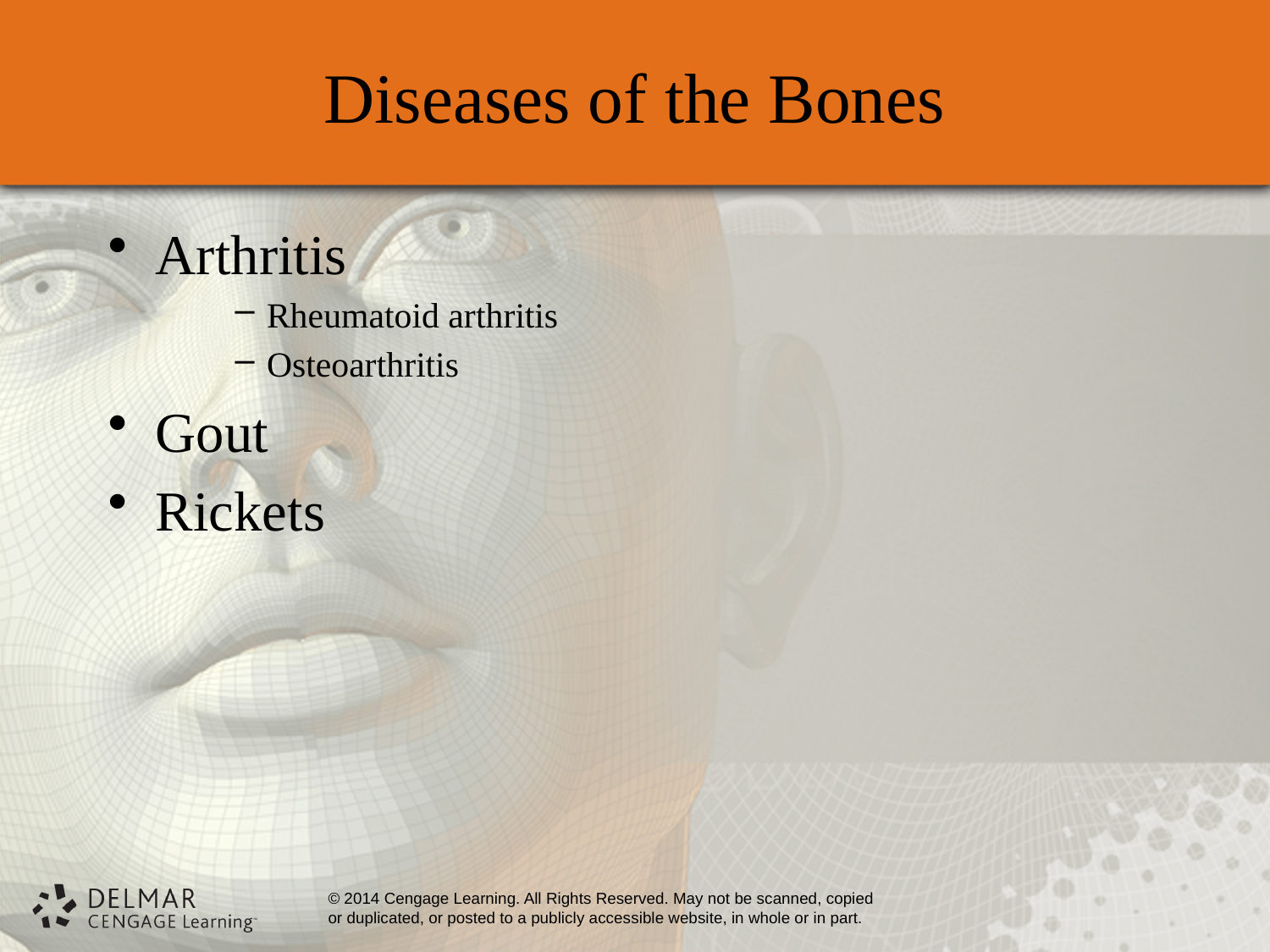

# Diseases of the Bones
Arthritis
Rheumatoid arthritis
Osteoarthritis
Gout
Rickets